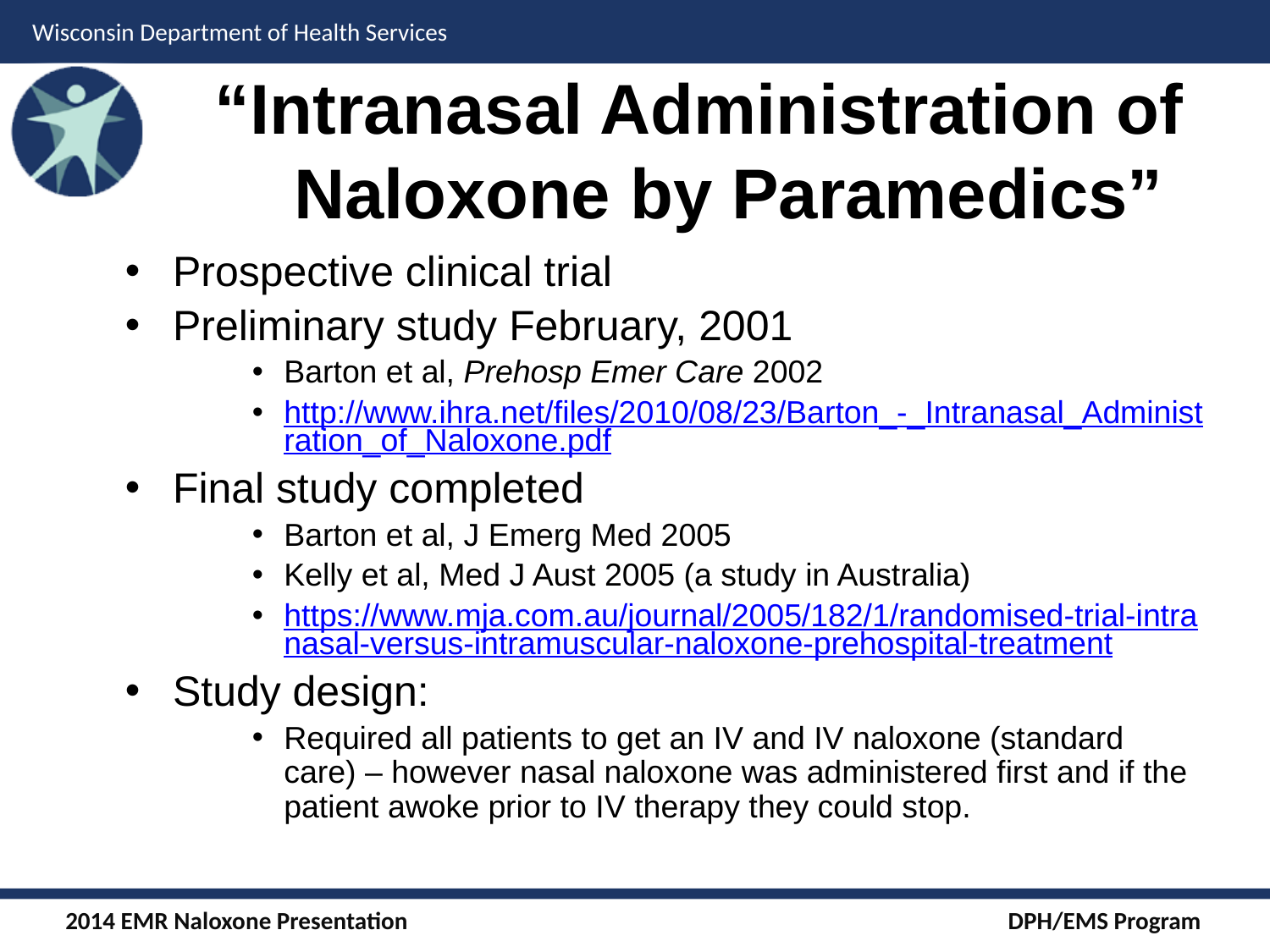

# “Intranasal Administration of Naloxone by Paramedics”
Prospective clinical trial
Preliminary study February, 2001
Barton et al, Prehosp Emer Care 2002
http://www.ihra.net/files/2010/08/23/Barton_-_Intranasal_Administration_of_Naloxone.pdf
Final study completed
Barton et al, J Emerg Med 2005
Kelly et al, Med J Aust 2005 (a study in Australia)
https://www.mja.com.au/journal/2005/182/1/randomised-trial-intranasal-versus-intramuscular-naloxone-prehospital-treatment
Study design:
Required all patients to get an IV and IV naloxone (standard care) – however nasal naloxone was administered first and if the patient awoke prior to IV therapy they could stop.